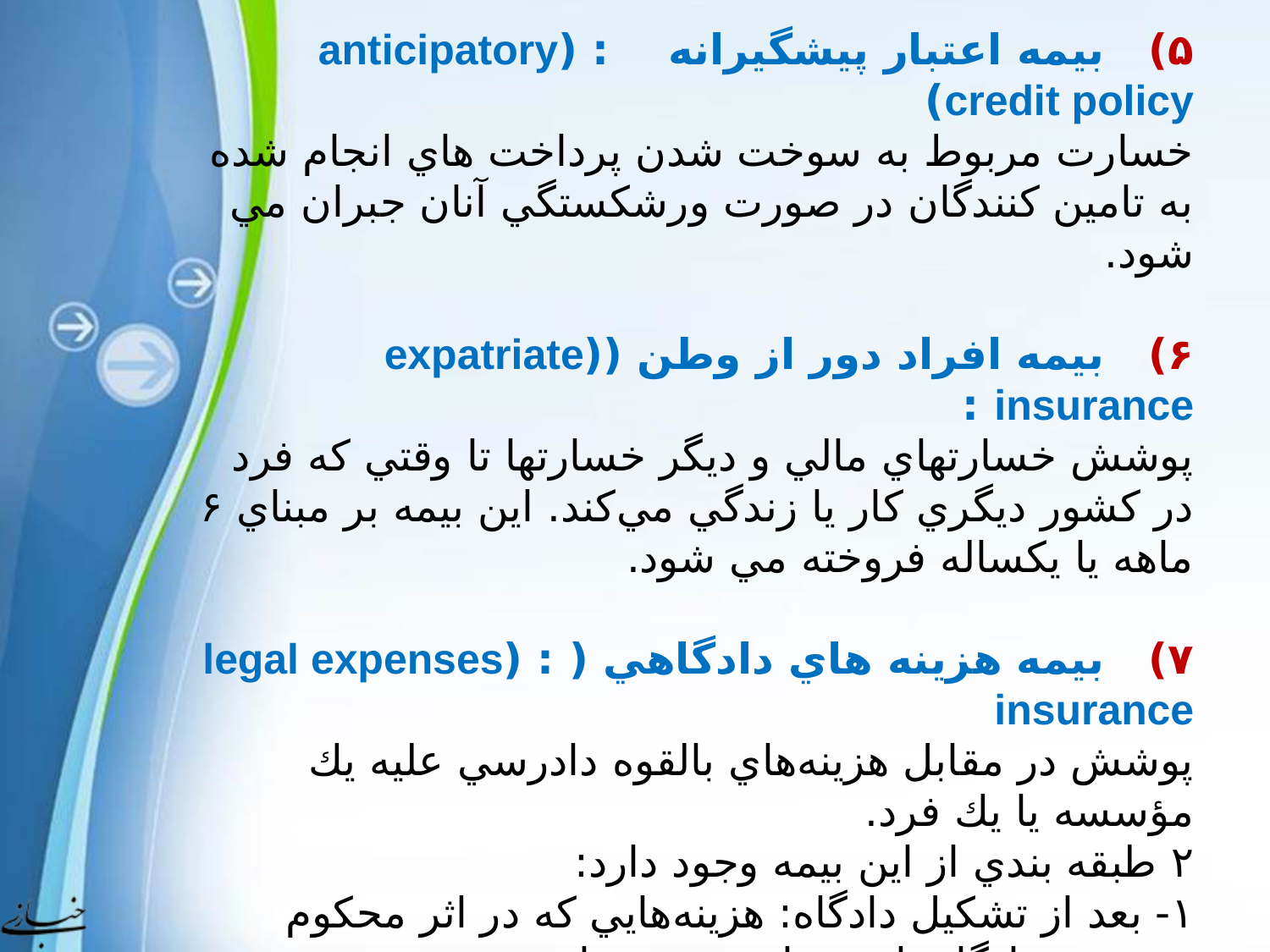

۵)   بيمه اعتبار پيشگيرانه    : (anticipatory credit policy)
خسارت مربوط به سوخت شدن پرداخت هاي انجام شده به تامين كنندگان در صورت ورشكستگي آنان جبران مي شود.

۶)   بيمه افراد دور از وطن ((expatriate insurance :
پوشش خسارتهاي مالي و ديگر خسارتها تا وقتي كه فرد در كشور ديگري كار يا زندگي مي‌كند. اين بيمه بر مبناي ۶ ماهه يا يكساله فروخته مي شود.
۷)   بيمه هزينه هاي دادگاهي ( : (legal expenses insurance
پوشش در مقابل هزينه‌هاي بالقوه دادرسي عليه يك مؤسسه يا يك فرد.
۲ طبقه بندي از اين بيمه وجود دارد:
۱- بعد از تشكيل دادگاه: هزينه‌هايي كه در اثر محكوم شدن در دادگاه بايد پرداخت شود را پوشش مي دهد.
۲- قبل از تشكيل دادگاه: تمايل به اخذ پوشش قبل از اينكه مسئله قانوني به وجود آمده باشد. هزينه ‌هاي وكالت، شاهد، هزينه‌هاي دادگاه و هرگونه هزينه قانوني ديگر. اين نوع از بيمه به عنوان بخشي از پكيج بيمه اتومبيل فروخته مي‌شود.